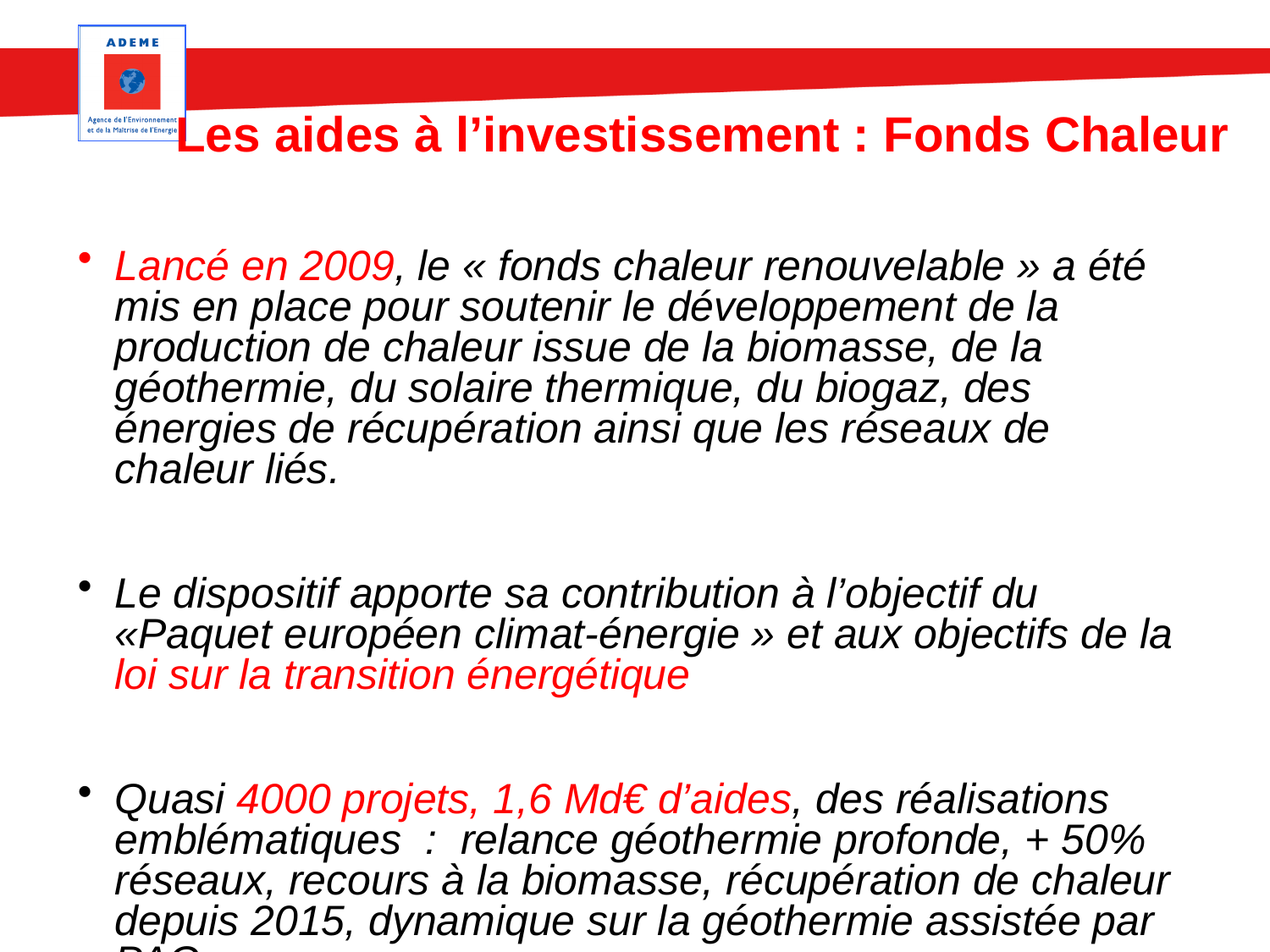

# Les aides à l’investissement : Fonds Chaleur

Lancé en 2009, le « fonds chaleur renouvelable » a été mis en place pour soutenir le développement de la production de chaleur issue de la biomasse, de la géothermie, du solaire thermique, du biogaz, des énergies de récupération ainsi que les réseaux de chaleur liés.

Le dispositif apporte sa contribution à l’objectif du «Paquet européen climat-énergie » et aux objectifs de la loi sur la transition énergétique

Quasi 4000 projets, 1,6 Md€ d’aides, des réalisations emblématiques  :  relance géothermie profonde, + 50% réseaux, recours à la biomasse, récupération de chaleur depuis 2015, dynamique sur la géothermie assistée par PAC….